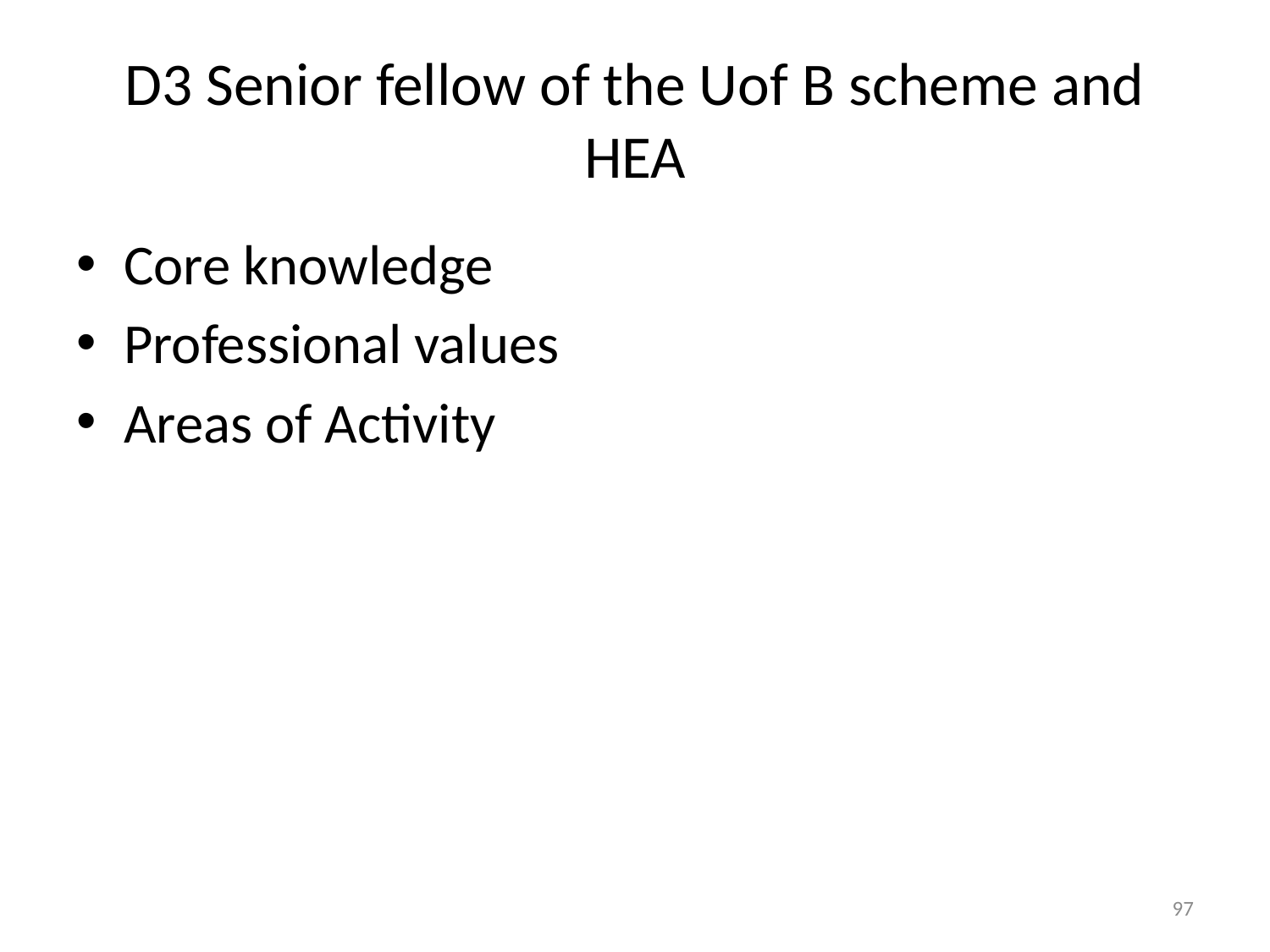

# D3 Senior fellow of the Uof B scheme and HEA
Core knowledge
Professional values
Areas of Activity

97